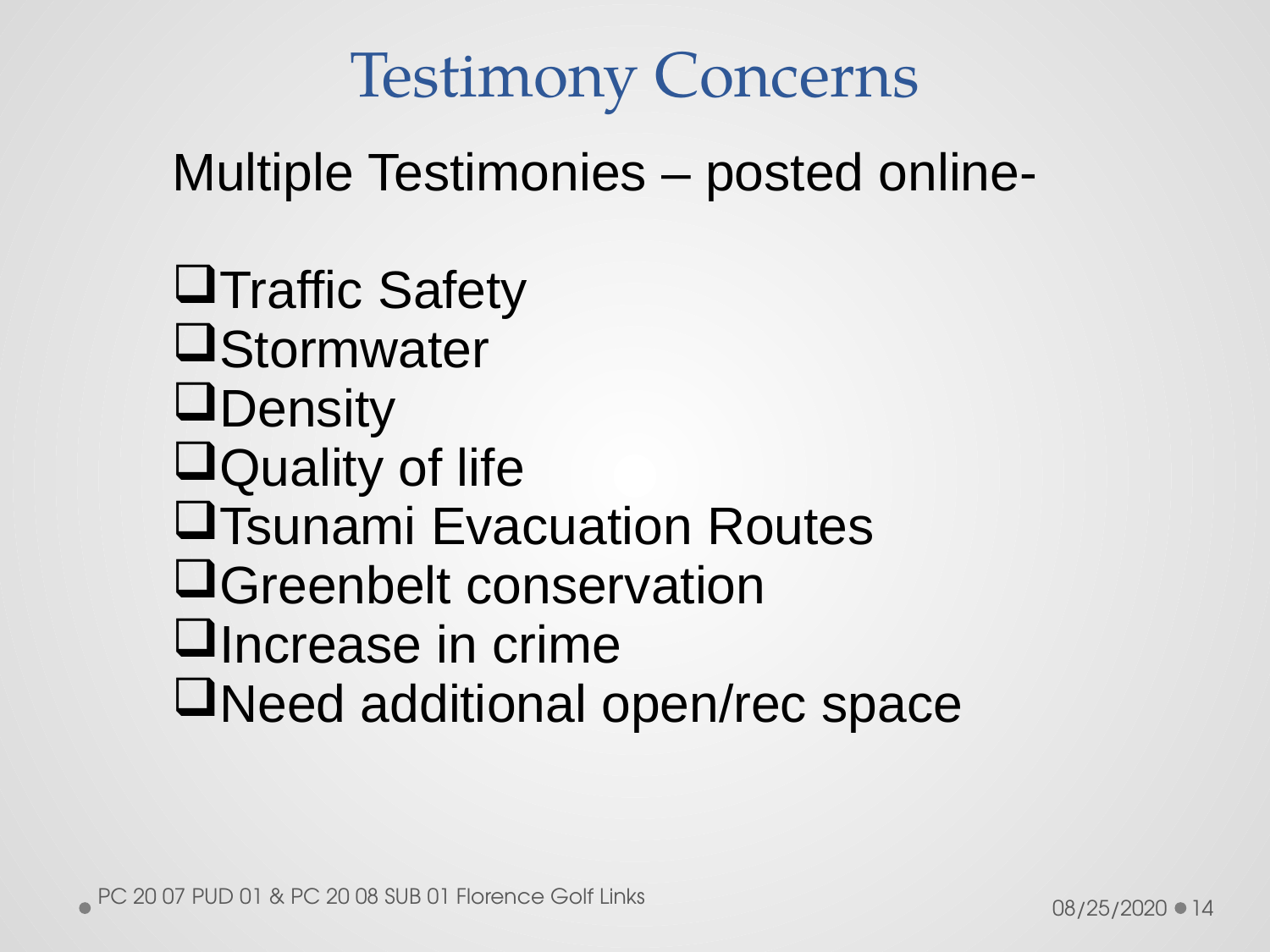

# Testimony Concerns
| Multiple Testimonies – posted online- Traffic Safety Stormwater Density Quality of life Tsunami Evacuation Routes Greenbelt conservation Increase in crime Need additional open/rec space |
| --- |
|  |
08/25/2020
14
PC 20 07 PUD 01 & PC 20 08 SUB 01 Florence Golf Links